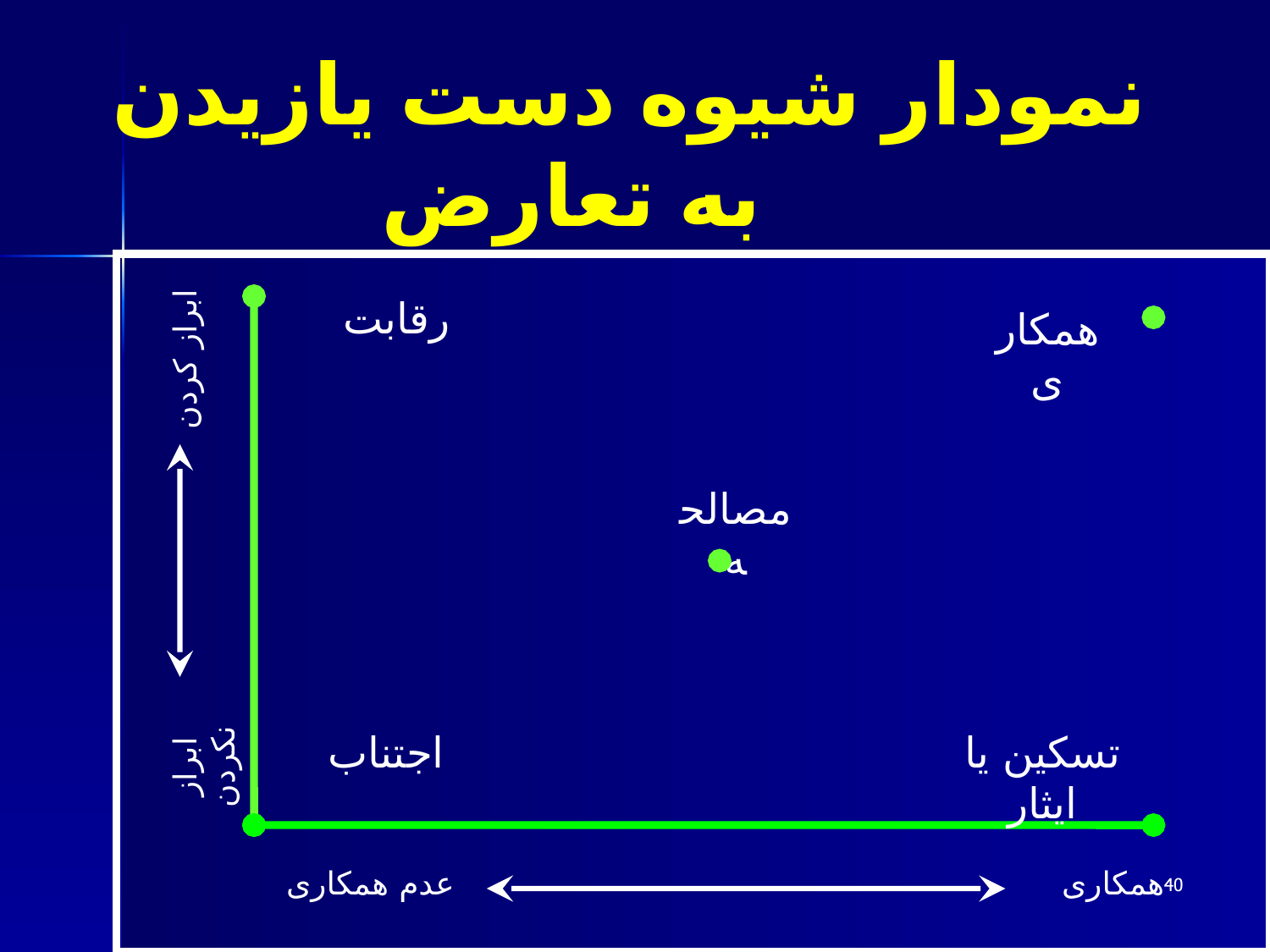

# نمودار شیوه دست یازیدن به تعارض

رقابت

همکاری

ابراز کردن

مصالحه

اجتناب
تسکین یا ایثار
ابراز نکردن

عدم همکاری
همکاری
40